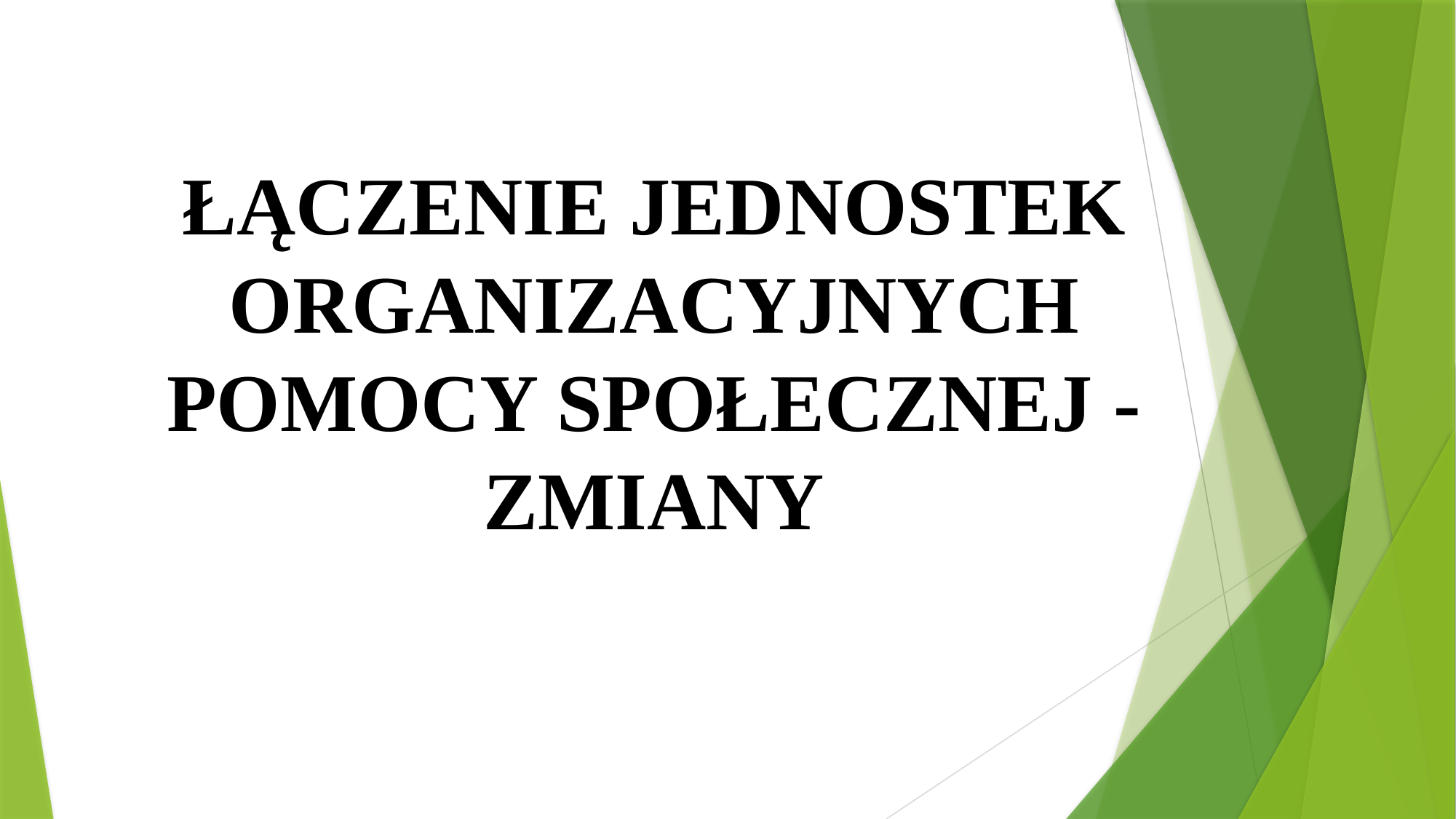

ŁĄCZENIE JEDNOSTEK ORGANIZACYJNYCH POMOCY SPOŁECZNEJ - ZMIANY